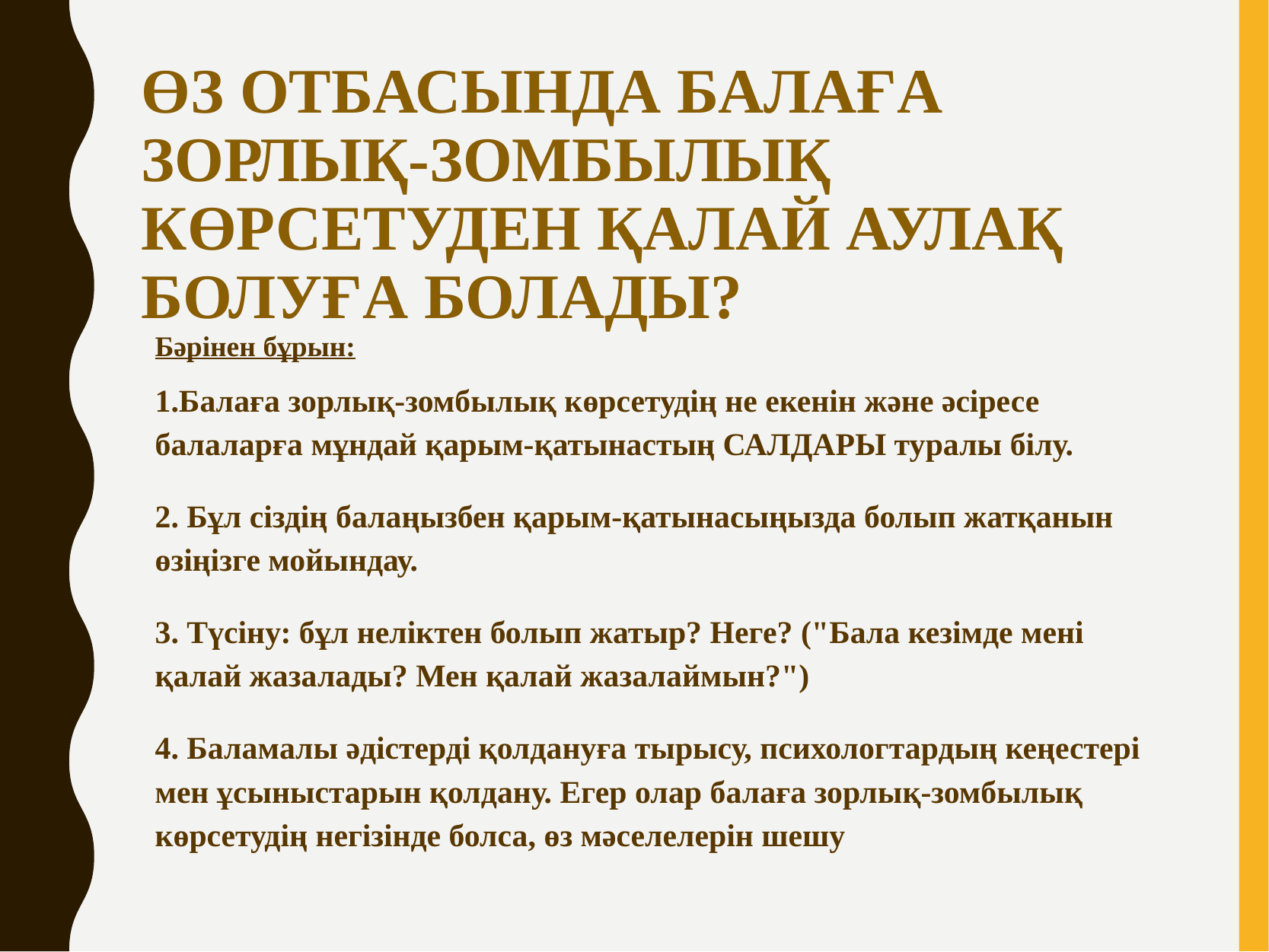

ӨЗ ОТБАСЫНДА БАЛАҒА ЗОРЛЫҚ-ЗОМБЫЛЫҚ КӨРСЕТУДЕН ҚАЛАЙ АУЛАҚ БОЛУҒА БОЛАДЫ?
Бәрінен бұрын:
1.Балаға зорлық-зомбылық көрсетудің не екенін және әсіресе балаларға мұндай қарым-қатынастың САЛДАРЫ туралы білу.
2. Бұл сіздің балаңызбен қарым-қатынасыңызда болып жатқанын өзіңізге мойындау.
3. Түсіну: бұл неліктен болып жатыр? Неге? ("Бала кезімде мені қалай жазалады? Мен қалай жазалаймын?")
4. Баламалы әдістерді қолдануға тырысу, психологтардың кеңестері мен ұсыныстарын қолдану. Егер олар балаға зорлық-зомбылық көрсетудің негізінде болса, өз мәселелерін шешу